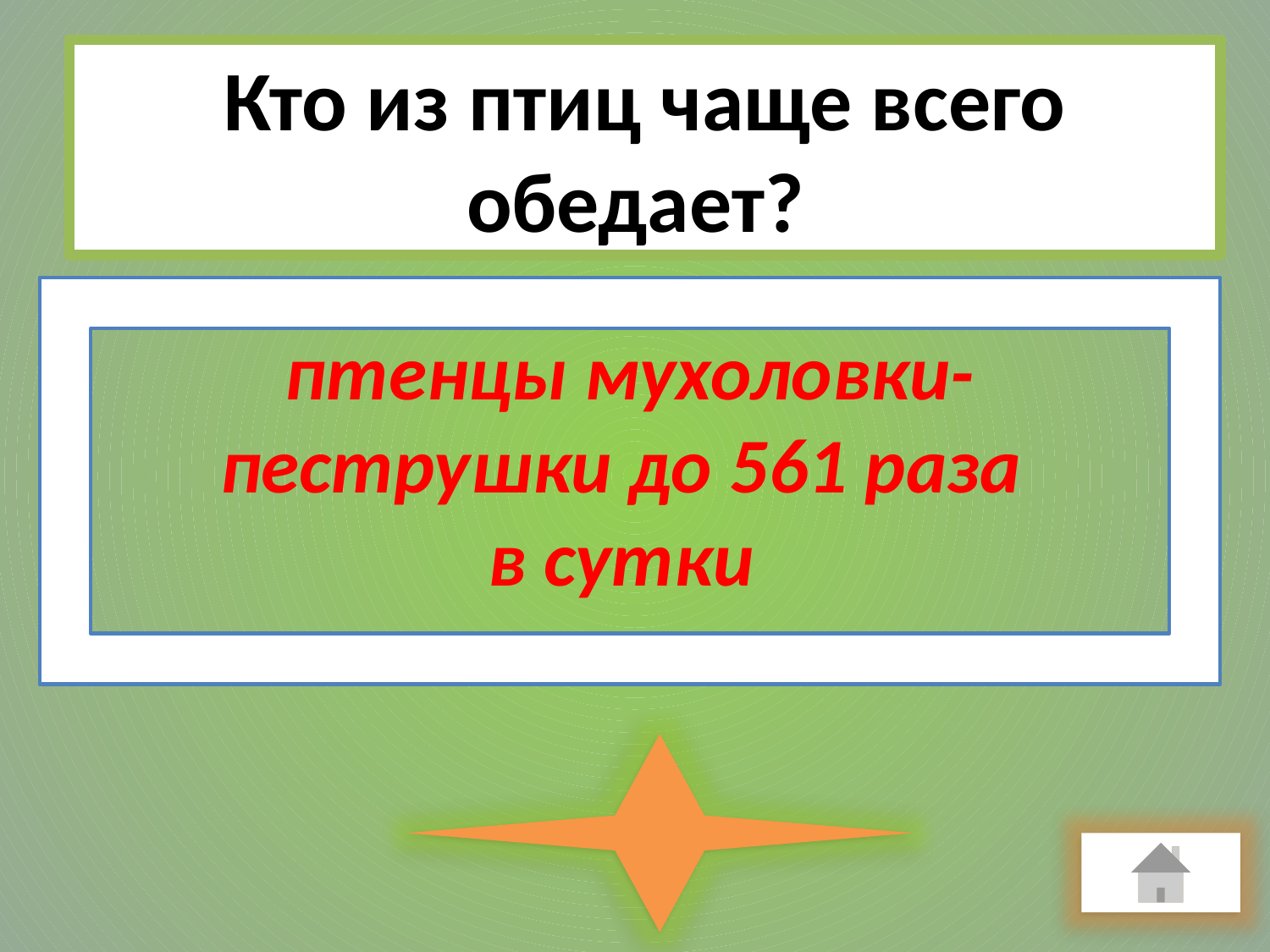

Кто из птиц чаще всего обедает?
птенцы мухоловки-пеструшки до 561 раза
в сутки